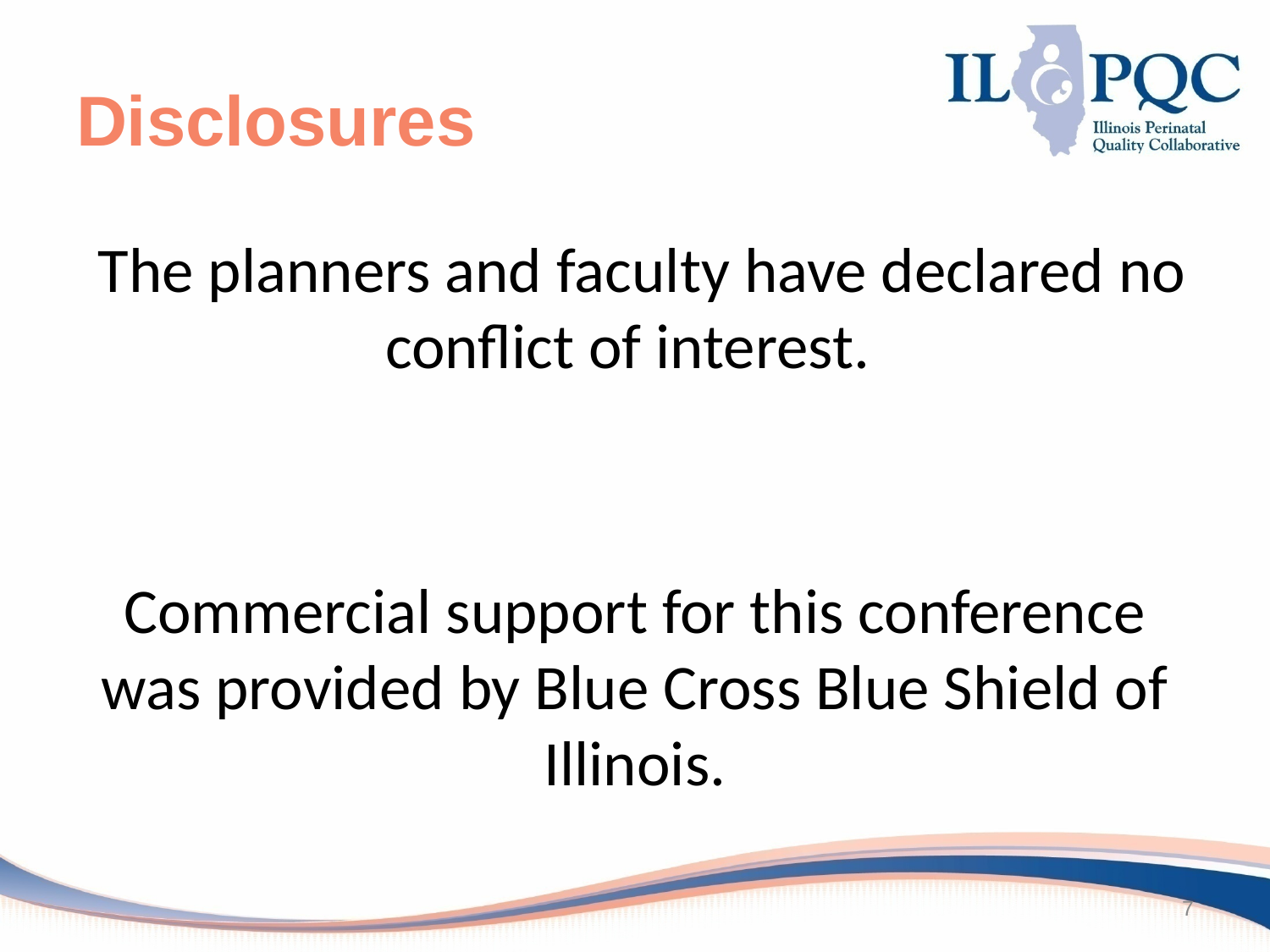

# Disclosures
 The planners and faculty have declared no conflict of interest.

Commercial support for this conference was provided by Blue Cross Blue Shield of Illinois.
7